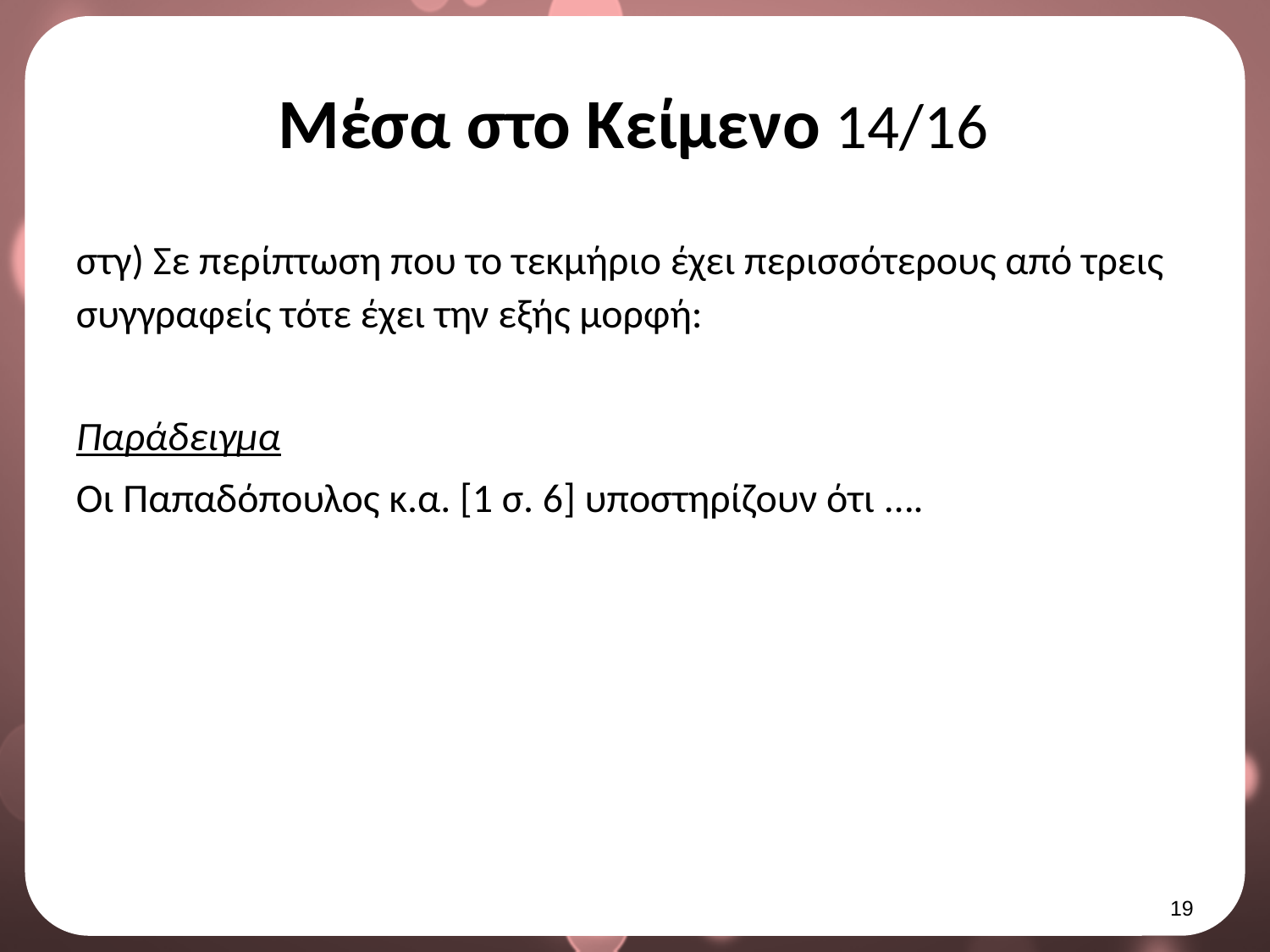

# Μέσα στο Κείμενο 14/16
στγ) Σε περίπτωση που το τεκμήριο έχει περισσότερους από τρεις συγγραφείς τότε έχει την εξής μορφή:

Παράδειγμα
Οι Παπαδόπουλος κ.α. [1 σ. 6] υποστηρίζουν ότι ….
19